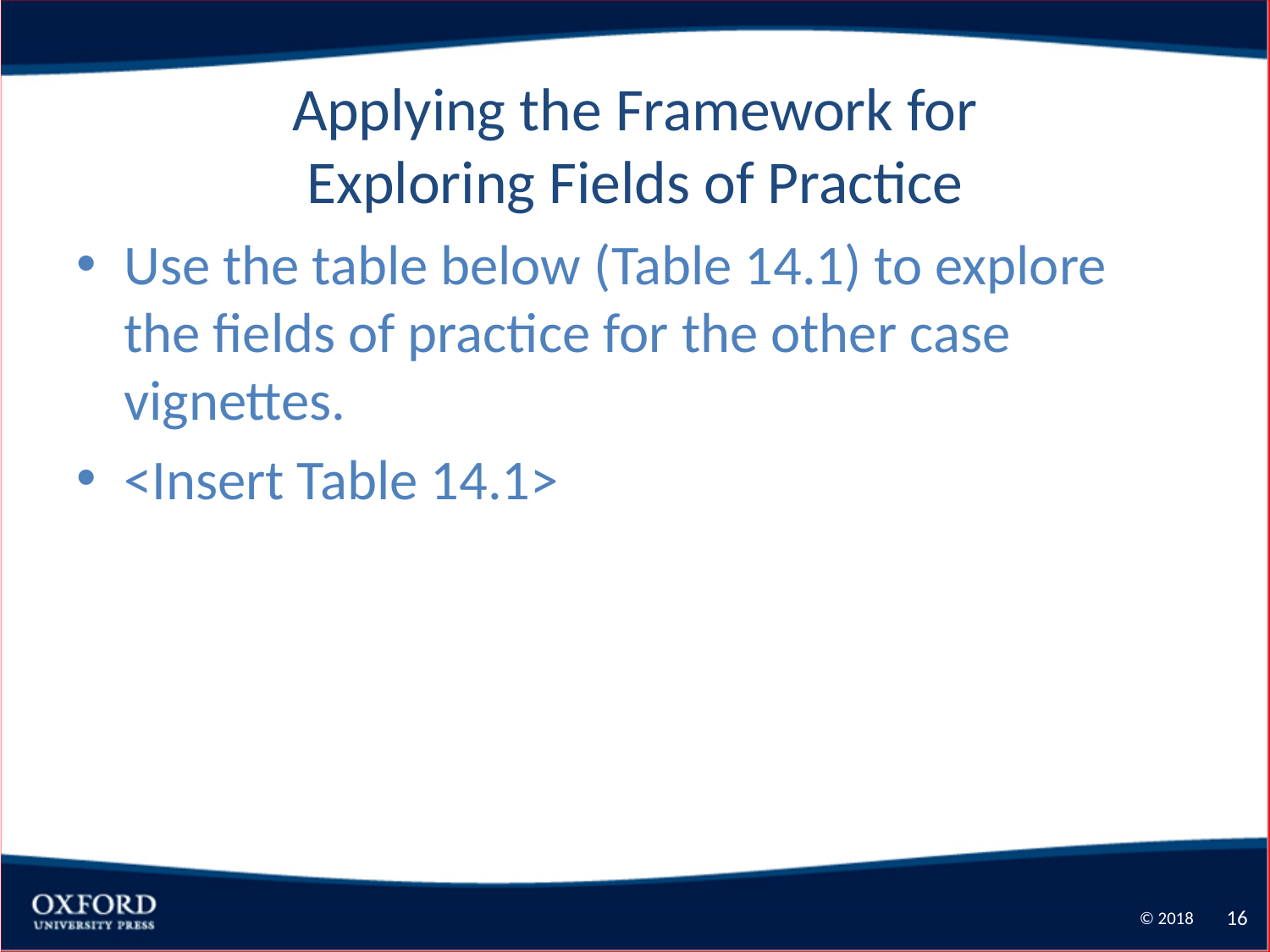

# Applying the Framework for Exploring Fields of Practice
Use the table below (Table 14.1) to explore the fields of practice for the other case vignettes.
<Insert Table 14.1>